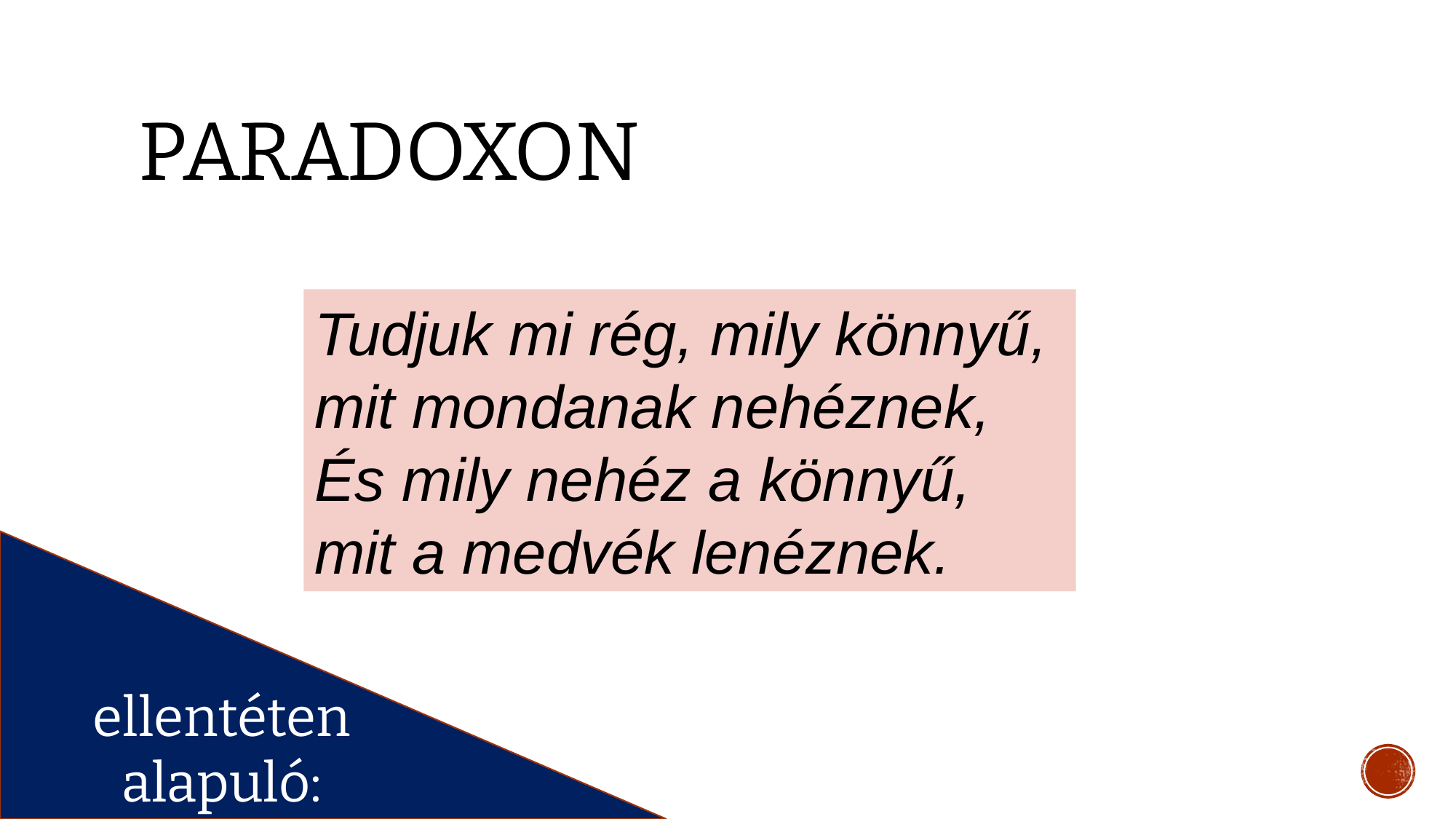

# paradoxon
Tudjuk mi rég, mily könnyű,
mit mondanak nehéznek,
És mily nehéz a könnyű,
mit a medvék lenéznek.
ellentéten alapuló: